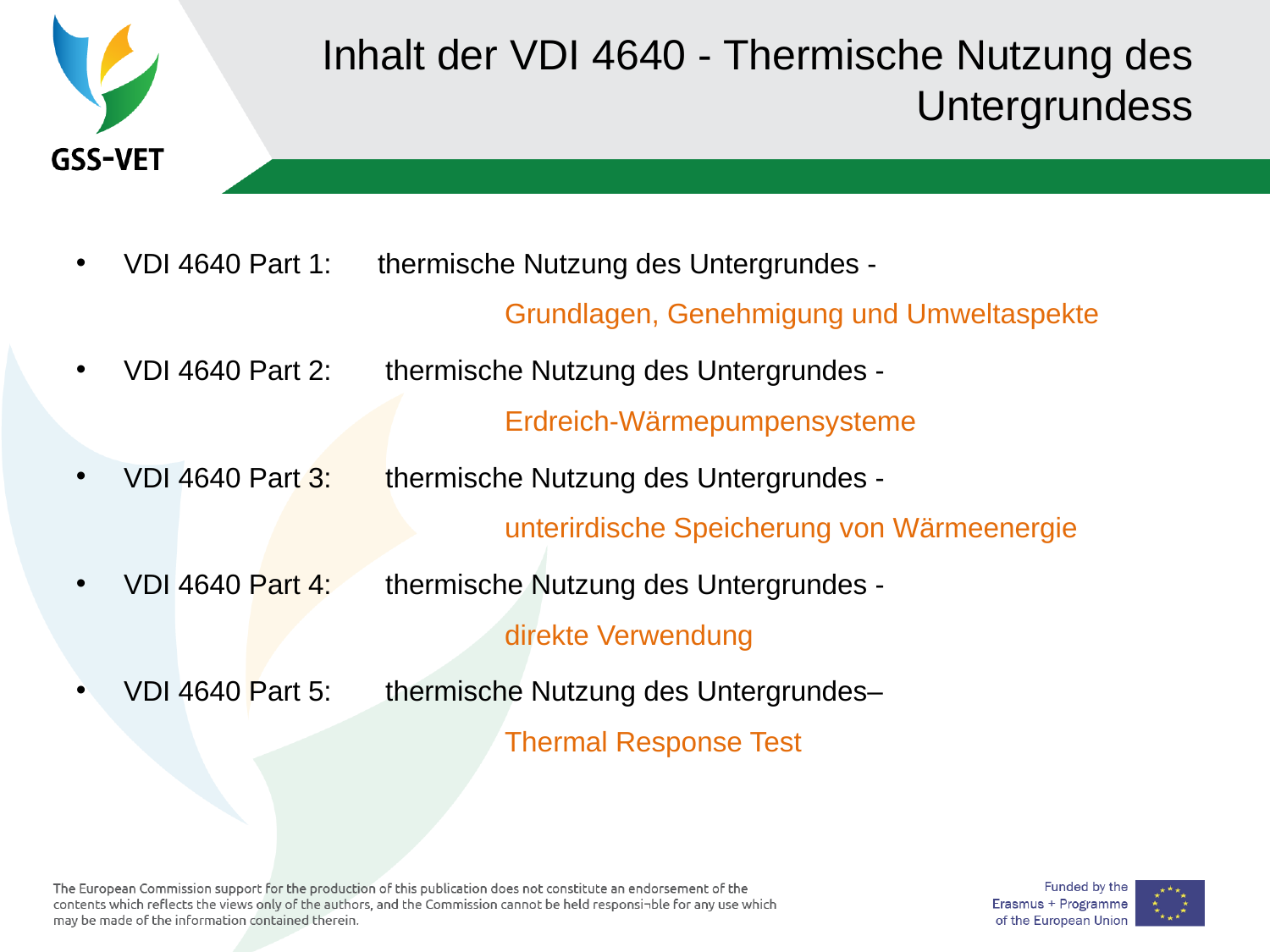

Inhalt der VDI 4640 - Thermische Nutzung des Untergrundess
VDI 4640 Part 1: 	thermische Nutzung des Untergrundes -
			Grundlagen, Genehmigung und Umweltaspekte
VDI 4640 Part 2: 	 thermische Nutzung des Untergrundes -
			Erdreich-Wärmepumpensysteme
VDI 4640 Part 3: 	 thermische Nutzung des Untergrundes -
			unterirdische Speicherung von Wärmeenergie
VDI 4640 Part 4:	 thermische Nutzung des Untergrundes -
			direkte Verwendung
VDI 4640 Part 5:	 thermische Nutzung des Untergrundes–
			Thermal Response Test